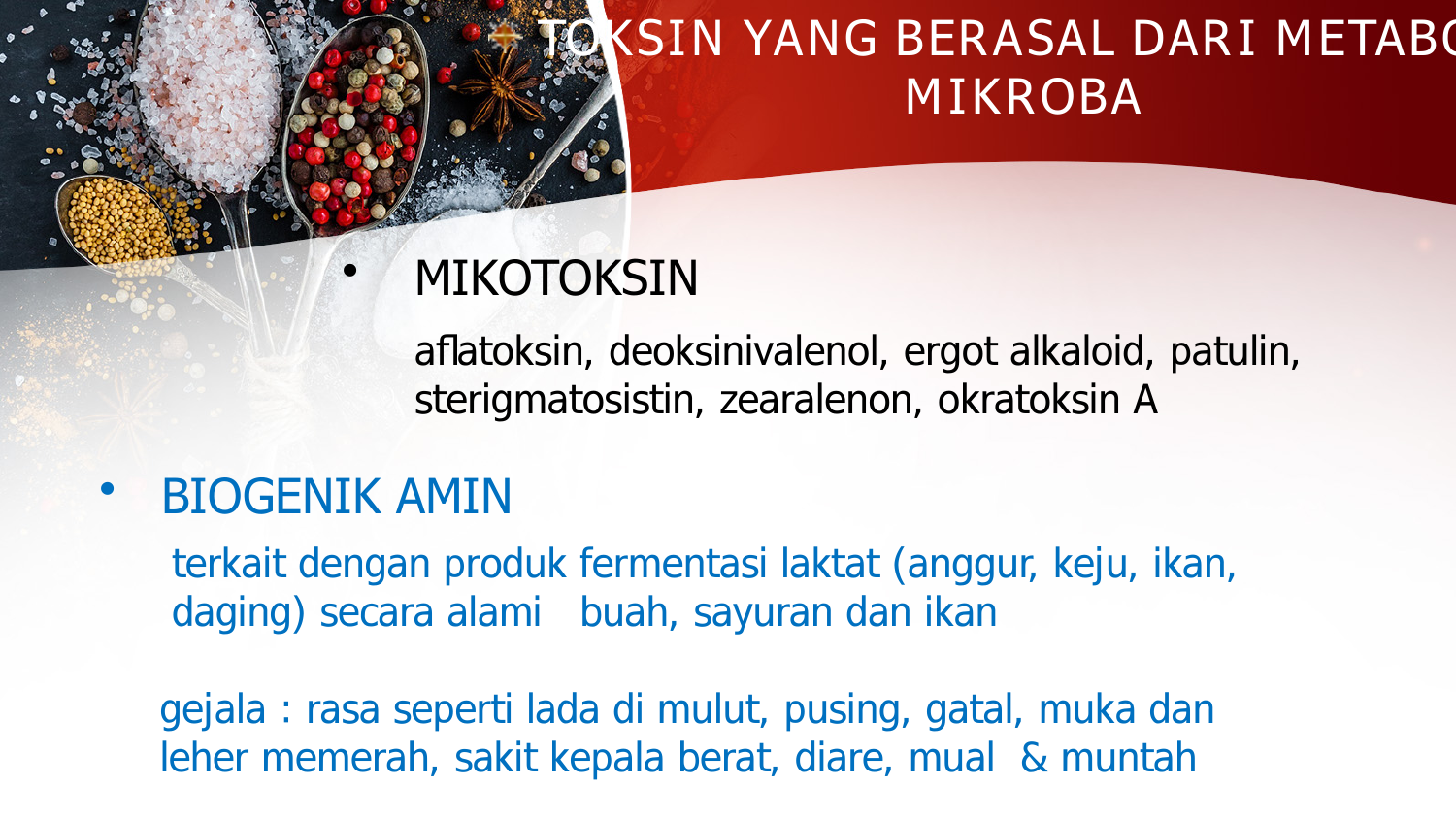

TOKSIN YANG BERASAL DARI METABOLIT MIKROBA
MIKOTOKSIN
	aflatoksin, deoksinivalenol, ergot alkaloid, patulin, sterigmatosistin, zearalenon, okratoksin A
   BIOGENIK AMIN
terkait dengan produk fermentasi laktat (anggur, keju, ikan, daging) secara alami   buah, sayuran dan ikan
gejala : rasa seperti lada di mulut, pusing, gatal, muka dan leher memerah, sakit kepala berat, diare, mual  & muntah